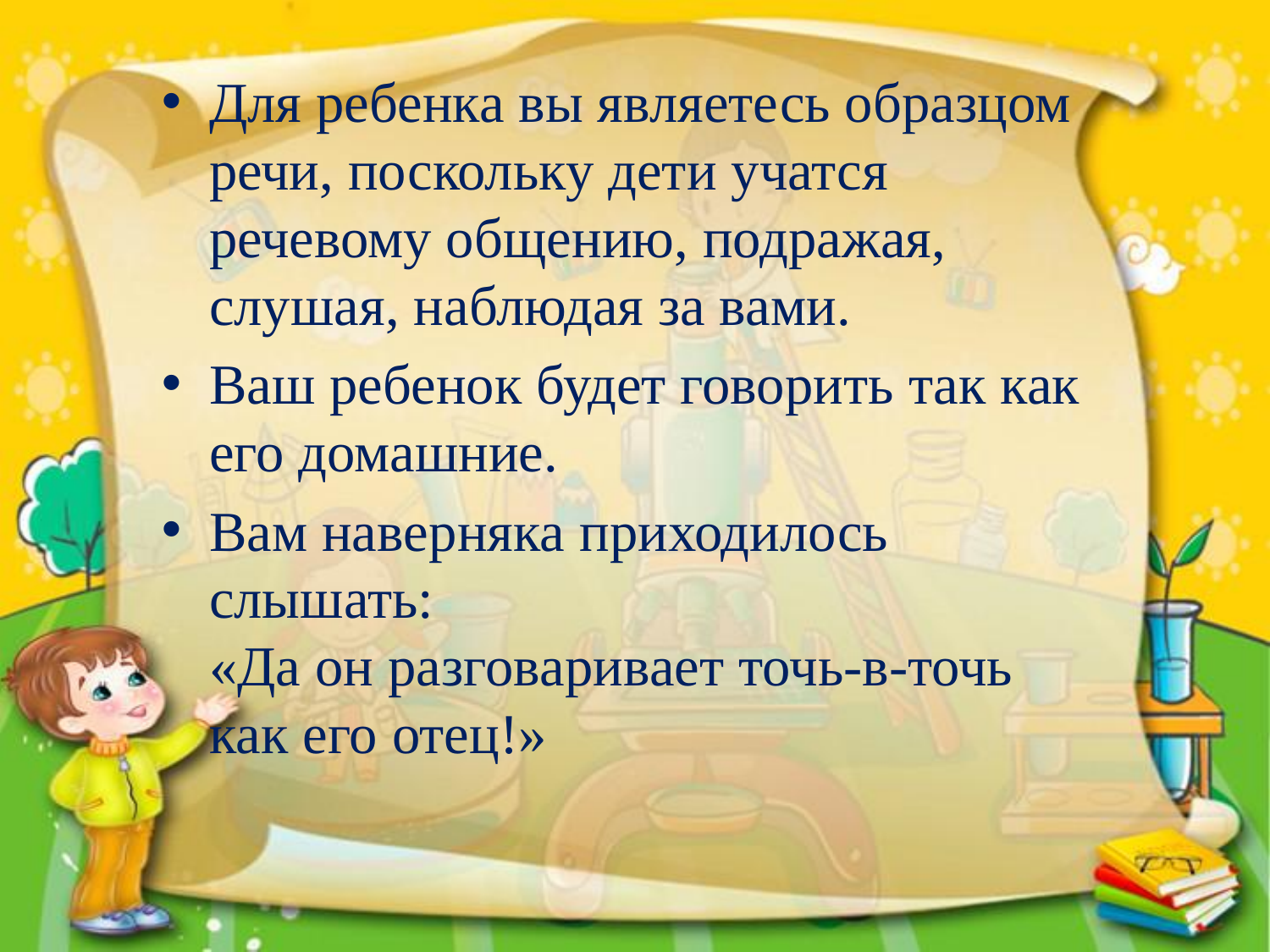

Для ребенка вы являетесь образцом речи, поскольку дети учатся речевому общению, подражая, слушая, наблюдая за вами.
Ваш ребенок будет говорить так как его домашние.
Вам наверняка приходилось слышать:
«Да он разговаривает точь-в-точь  как его отец!»